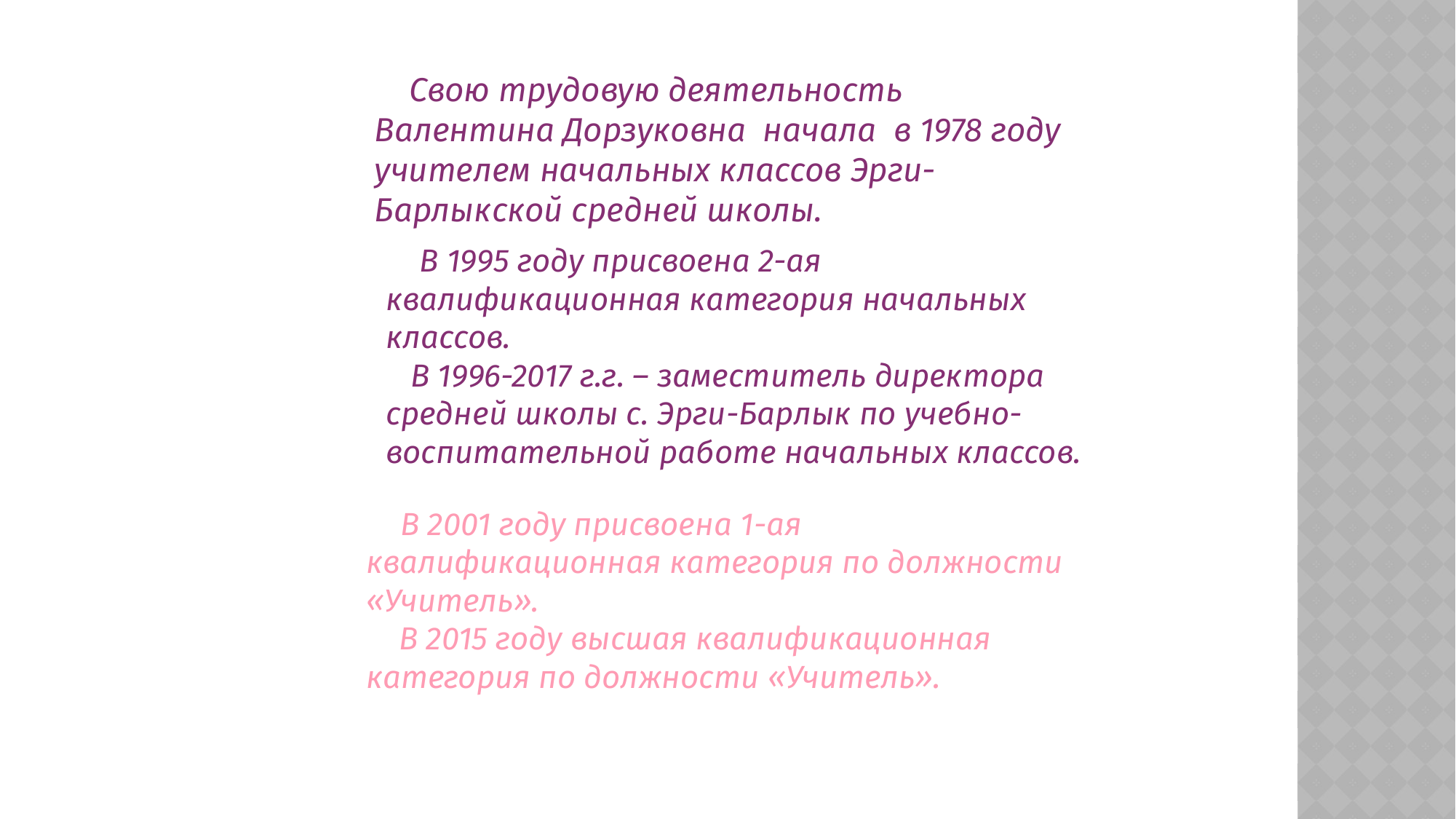

Свою трудовую деятельность Валентина Дорзуковна  начала  в 1978 году учителем начальных классов Эрги-Барлыкской средней школы.

    В 1995 году присвоена 2-ая квалификационная категория начальных классов.
   В 1996-2017 г.г. – заместитель директора средней школы с. Эрги-Барлык по учебно-воспитательной работе начальных классов.

    В 2001 году присвоена 1-ая квалификационная категория по должности «Учитель».
    В 2015 году высшая квалификационная категория по должности «Учитель».